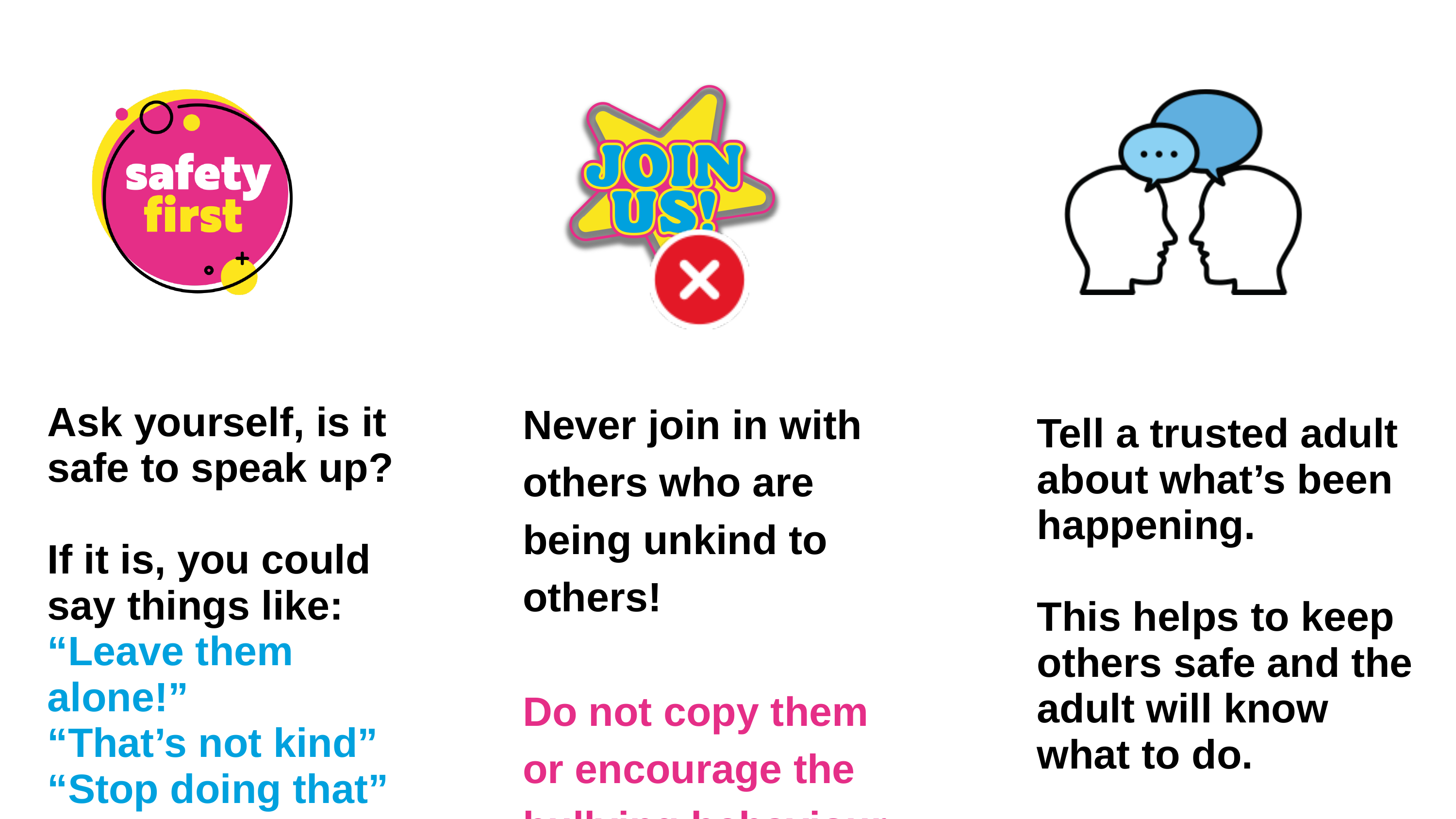

Never join in with others who are being unkind to others!

Do not copy them or encourage the bullying behaviour.
Ask yourself, is it safe to speak up?

If it is, you could say things like:
“Leave them alone!”
“That’s not kind”
“Stop doing that”
Tell a trusted adult about what’s been happening.

This helps to keep others safe and the adult will know what to do.